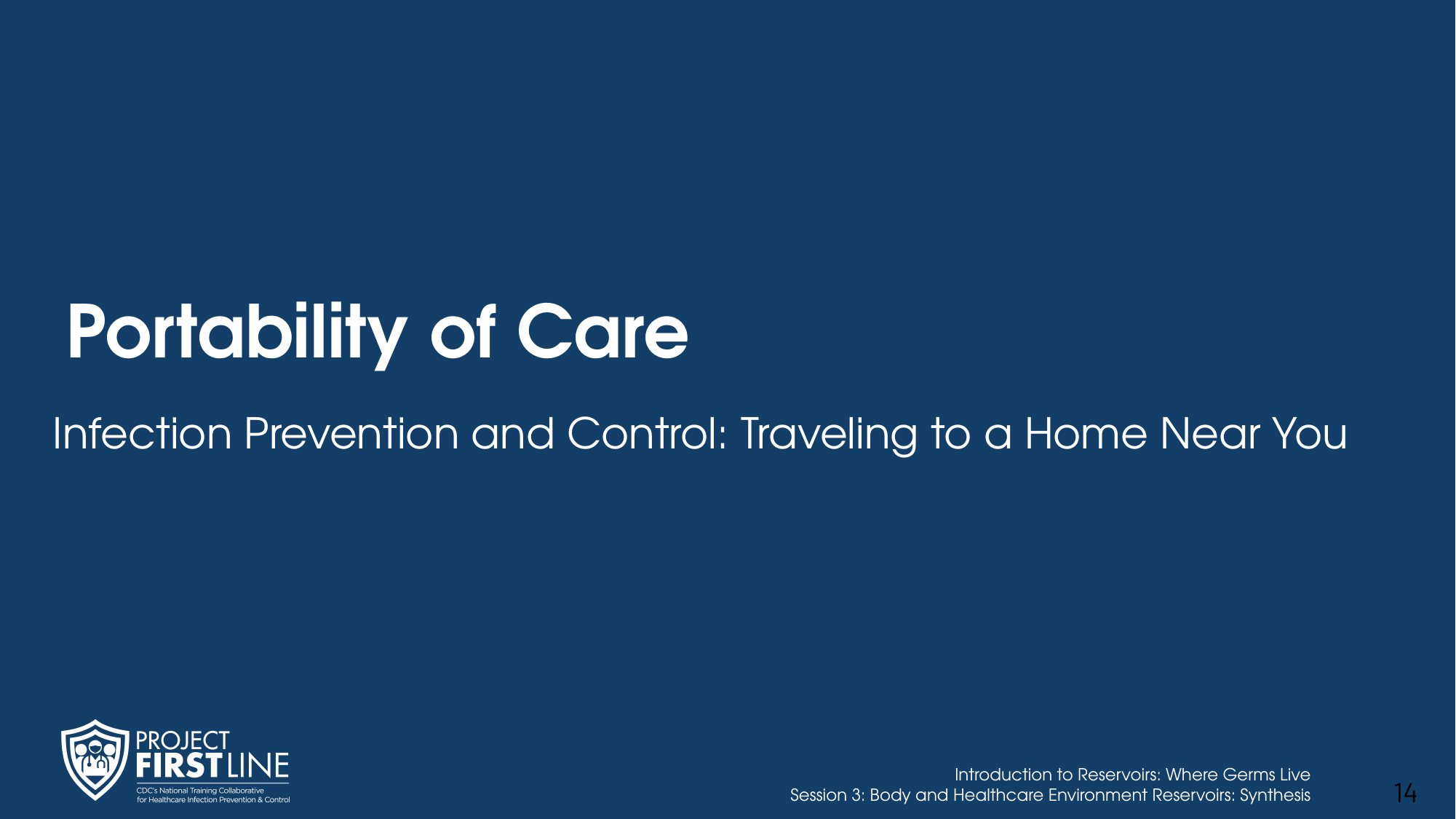

# Portability of Care
Infection Prevention and Control: Traveling to a Home Near You